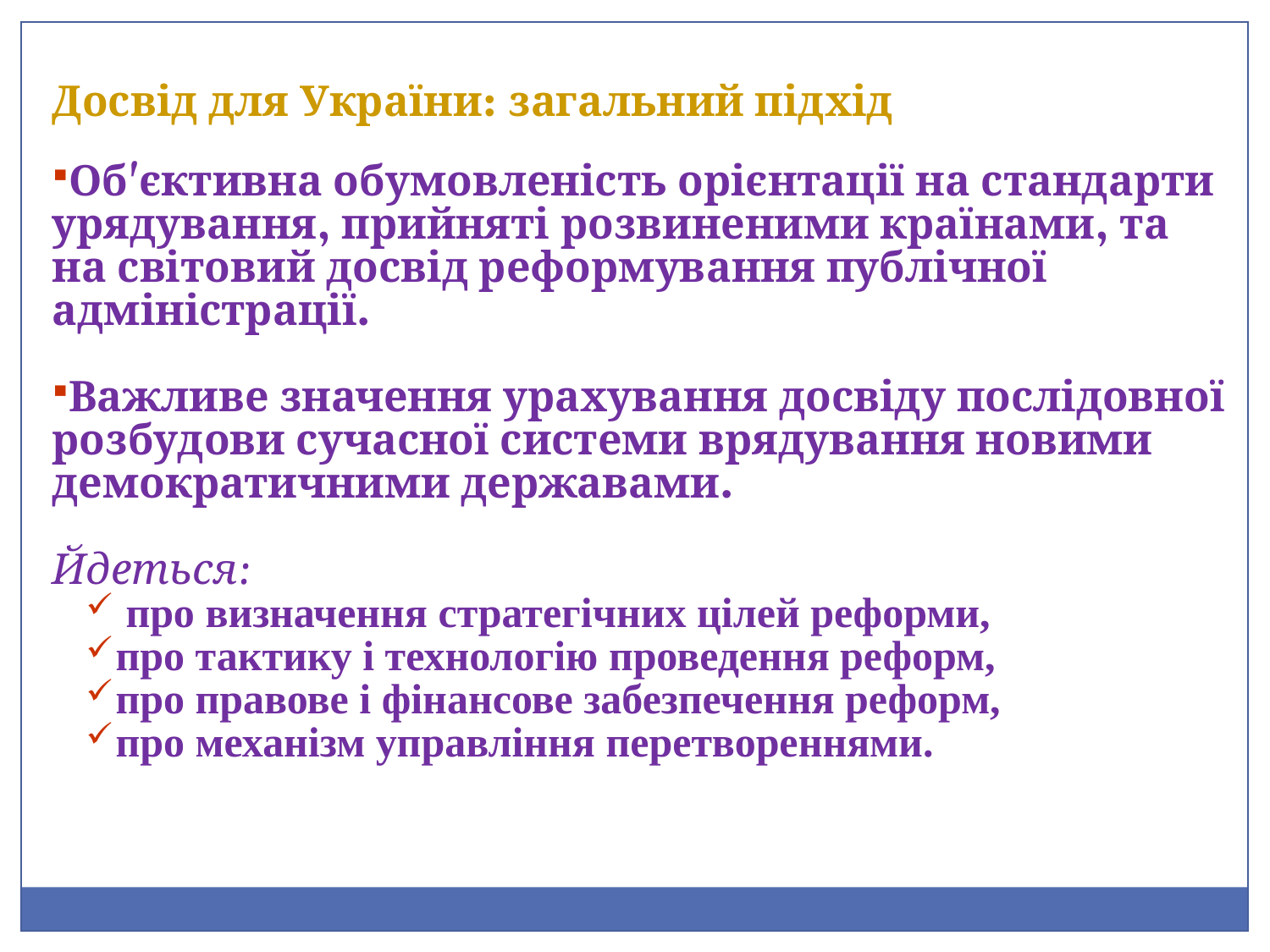

Досвід для України: загальний підхід

Об'єктивна обумовленість орієнтації на стандарти  урядування, прийняті розвиненими країнами, та на світовий досвід реформування публічної адміністрації.

Важливе значення урахування досвіду послідовної розбудови сучасної системи врядування новими демократичними державами.

Йдеться:
 про визначення стратегічних цілей реформи,
про тактику і технологію проведення реформ,
про правове і фінансове забезпечення реформ,
про механізм управління перетвореннями.